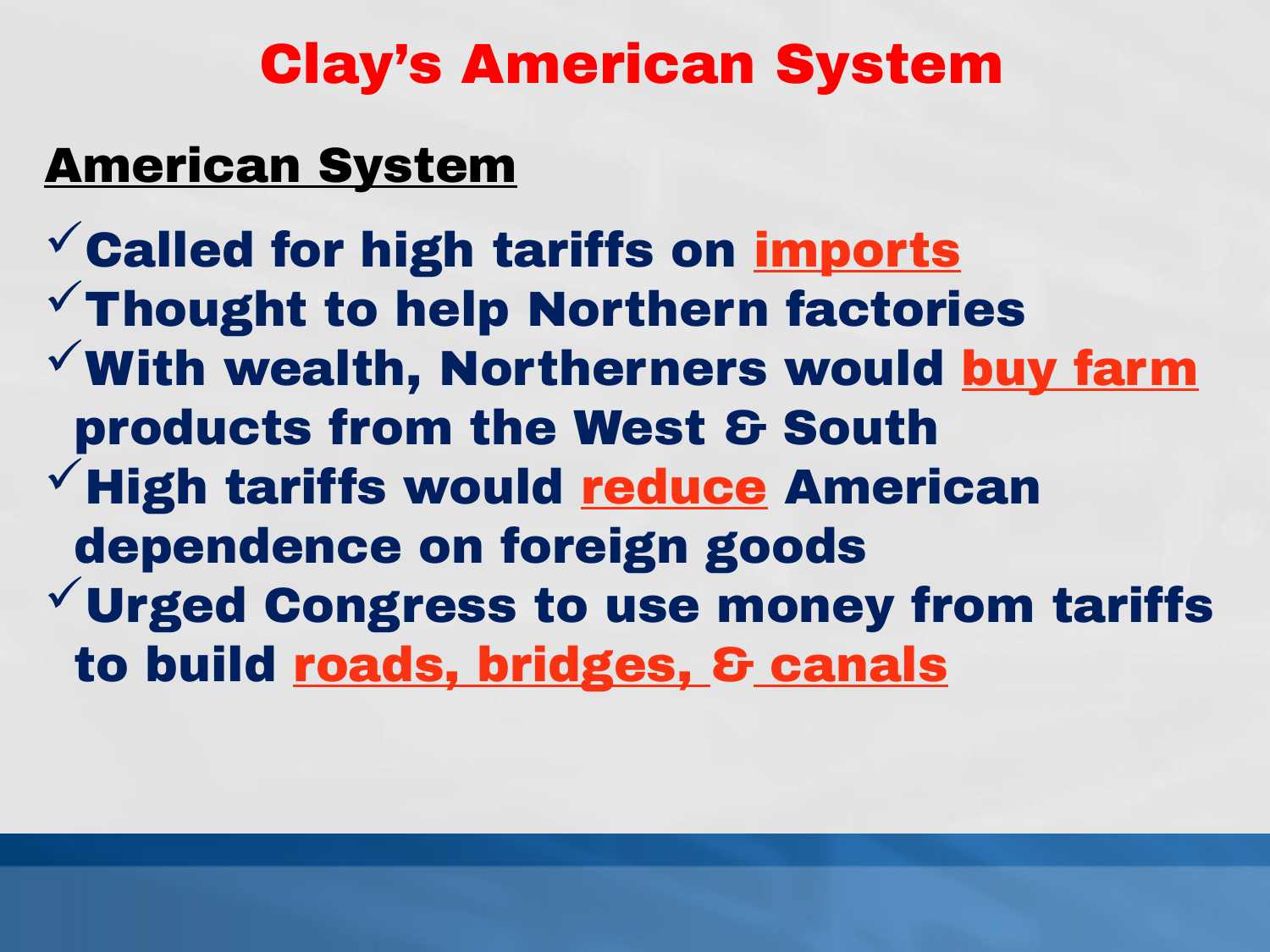

Clay’s American System
American System

Called for high tariffs on imports
Thought to help Northern factories
With wealth, Northerners would buy farm products from the West & South
High tariffs would reduce American dependence on foreign goods
Urged Congress to use money from tariffs to build roads, bridges, & canals